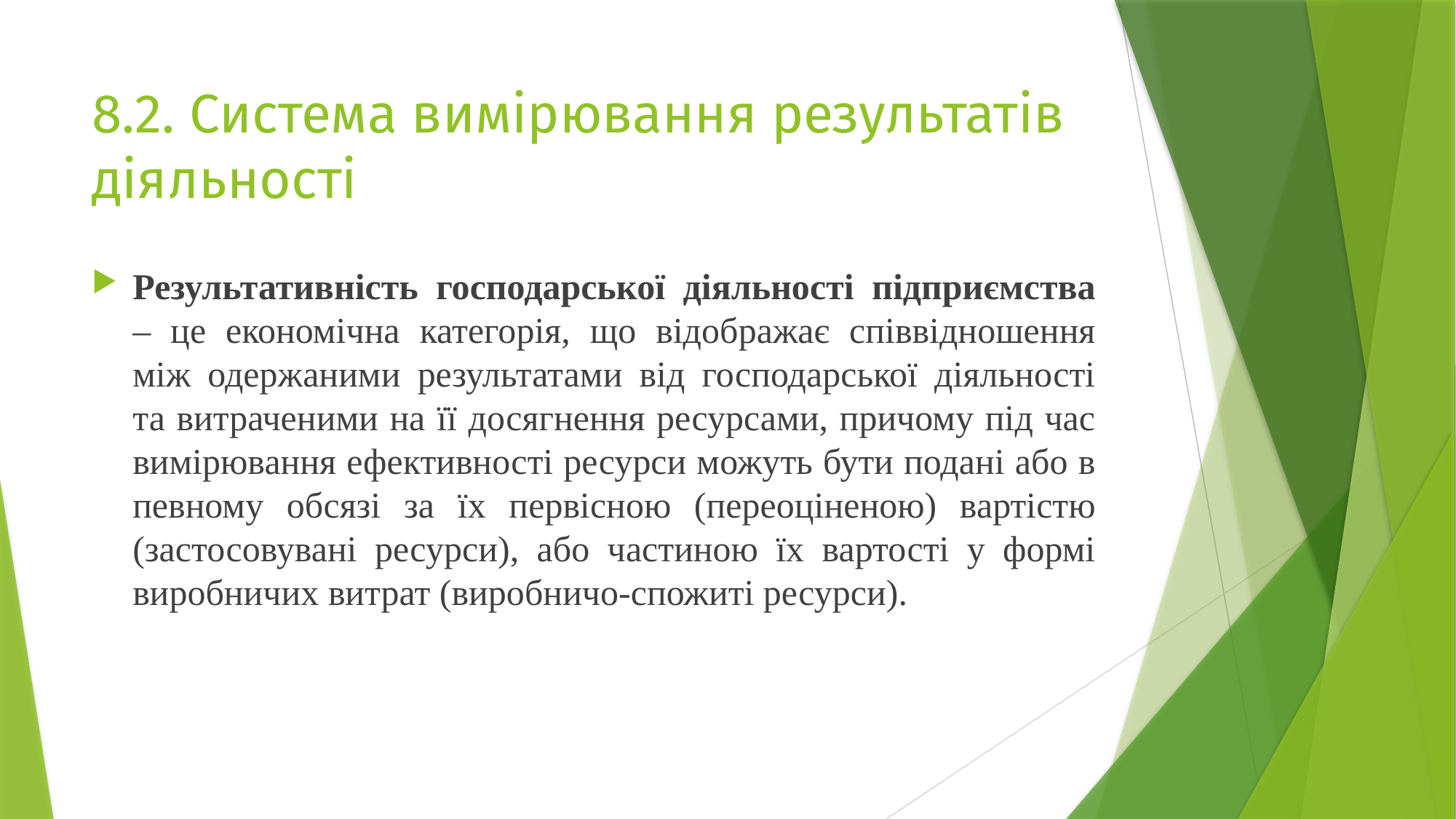

# 8.2. Система вимірювання результатів діяльності
Результативність господарської діяльності підприємства – це економічна категорія, що відображає співвідношення між одержаними результатами від господарської діяльності та витраченими на її досягнення ресурсами, причому під час вимірювання ефективності ресурси можуть бути подані або в певному обсязі за їх первісною (переоціненою) вартістю (застосовувані ресурси), або частиною їх вартості у формі виробничих витрат (виробничо-спожиті ресурси).